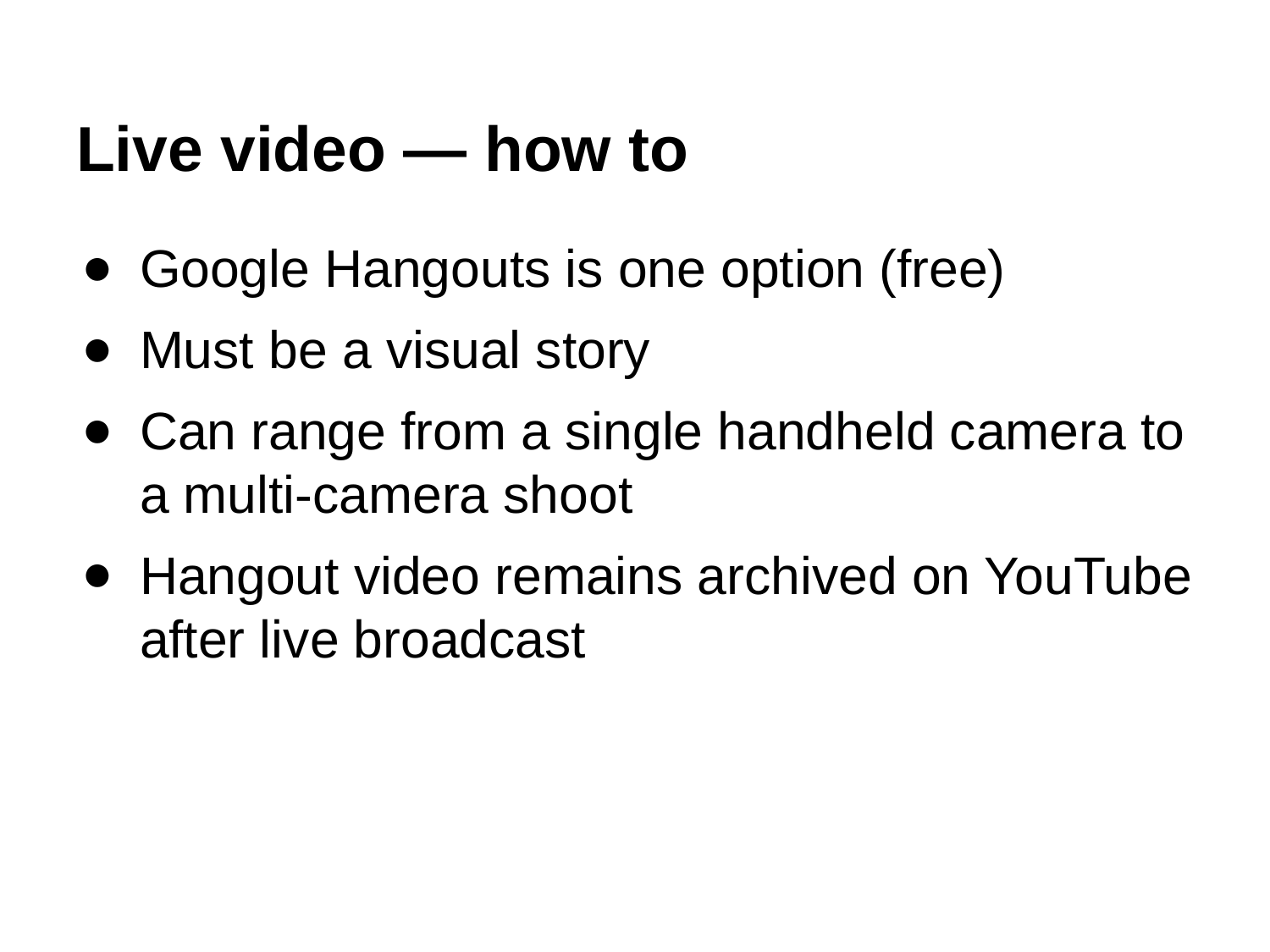

# Live video — how to
Google Hangouts is one option (free)
Must be a visual story
Can range from a single handheld camera to a multi-camera shoot
Hangout video remains archived on YouTube after live broadcast